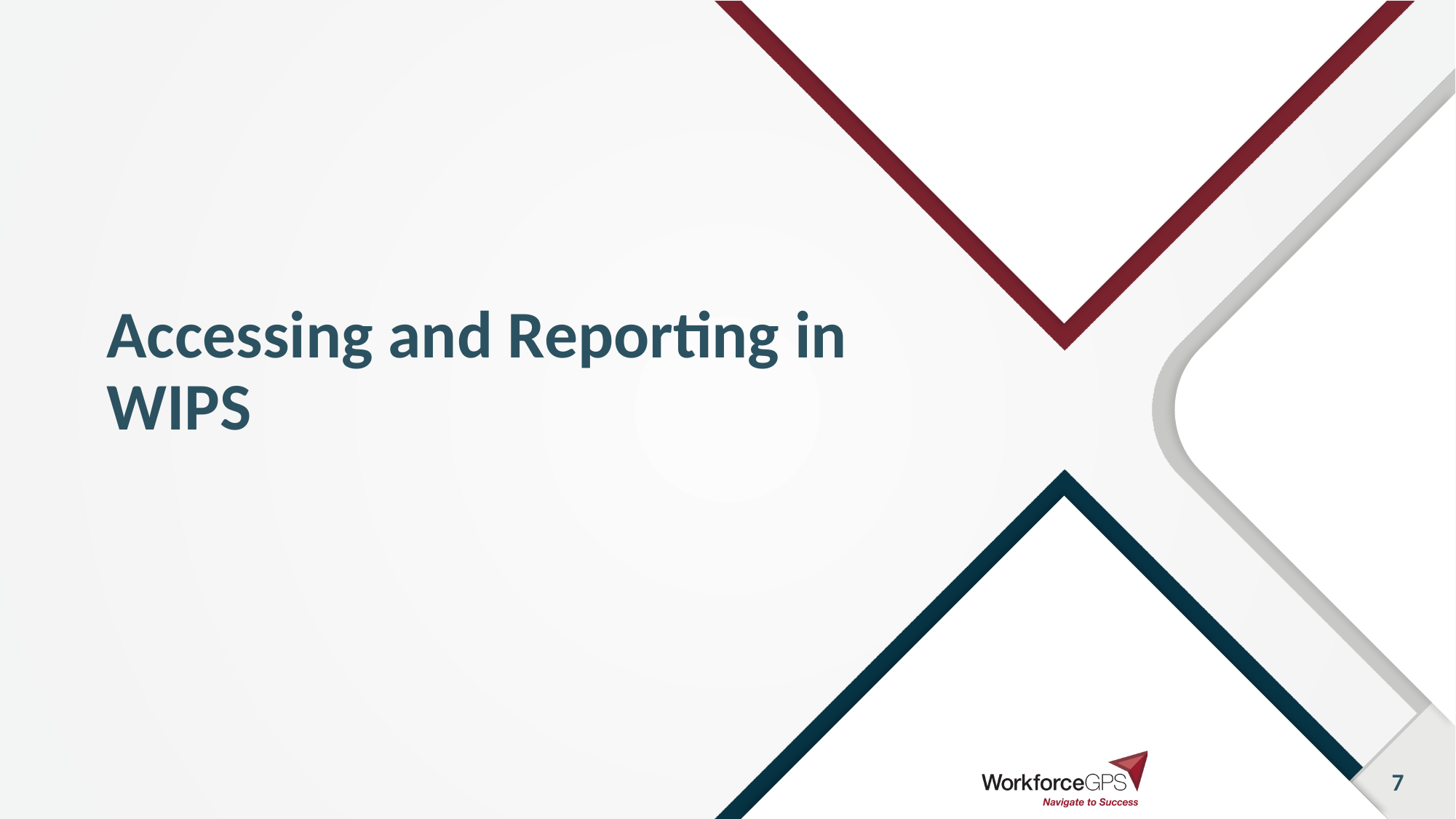

# Accessing and Reporting in WIPS
7